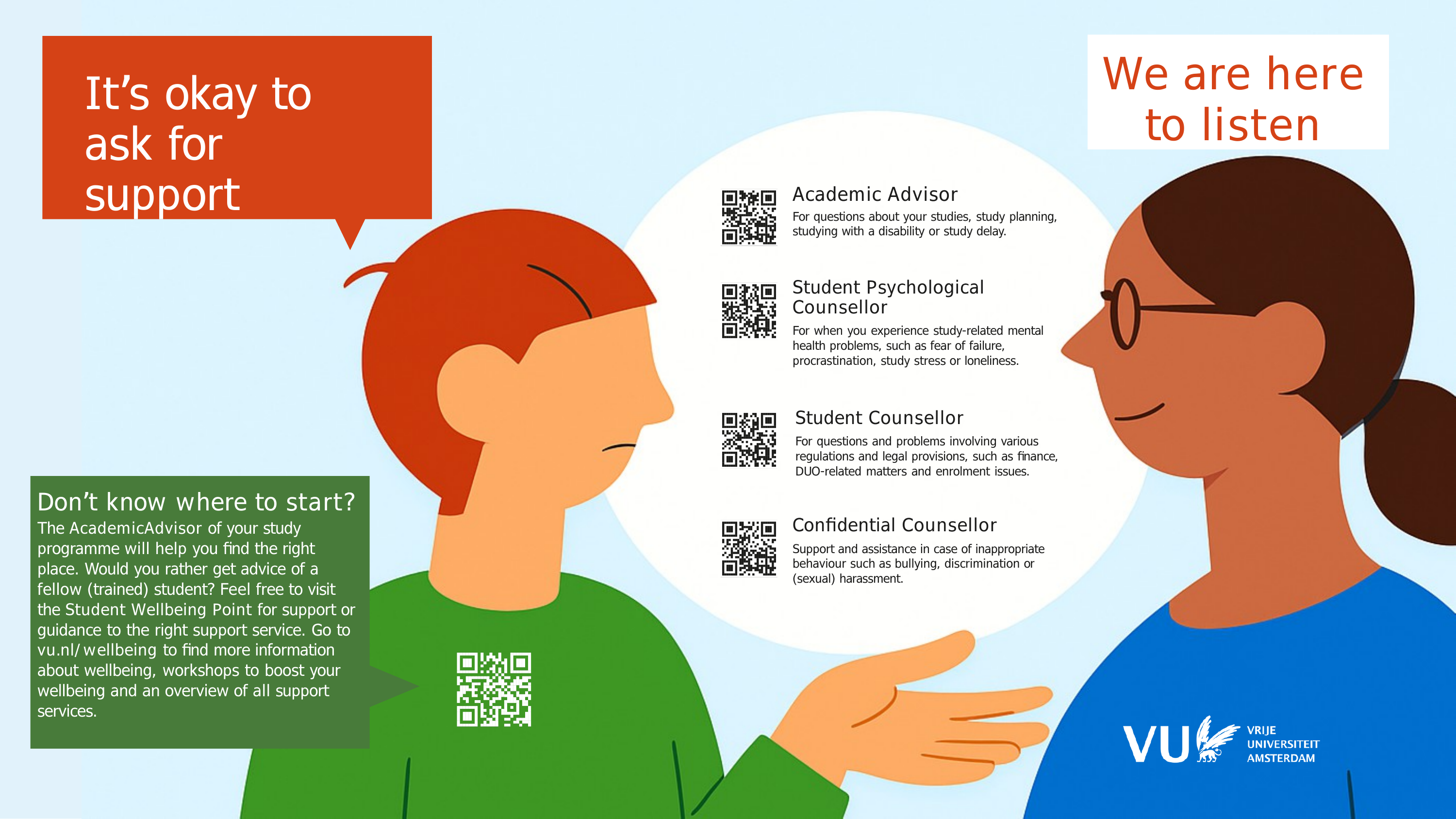

We are here
to listen
It’s okay to ask for support
Academic Advisor
For questions about your studies, study planning, studying with a disability or study delay.
Student Psychological Counsellor
For when you experience study-related mental health problems, such as fear of failure, procrastination, study stress or loneliness.

Student Counsellor
For questions and problems involving various regulations and legal provisions, such as finance, DUO-related matters and enrolment issues.
Don’t know where to start?
The AcademicAdvisor of your study programme will help you find the right place. Would you rather get advice of a fellow (trained) student? Feel free to visit the Student Wellbeing Point for support or guidance to the right support service. Go to vu.nl/wellbeing to find more information about wellbeing, workshops to boost your wellbeing and an overview of all support services.
Confidential Counsellor
Support and assistance in case of inappropriate behaviour such as bullying, discrimination or (sexual) harassment.